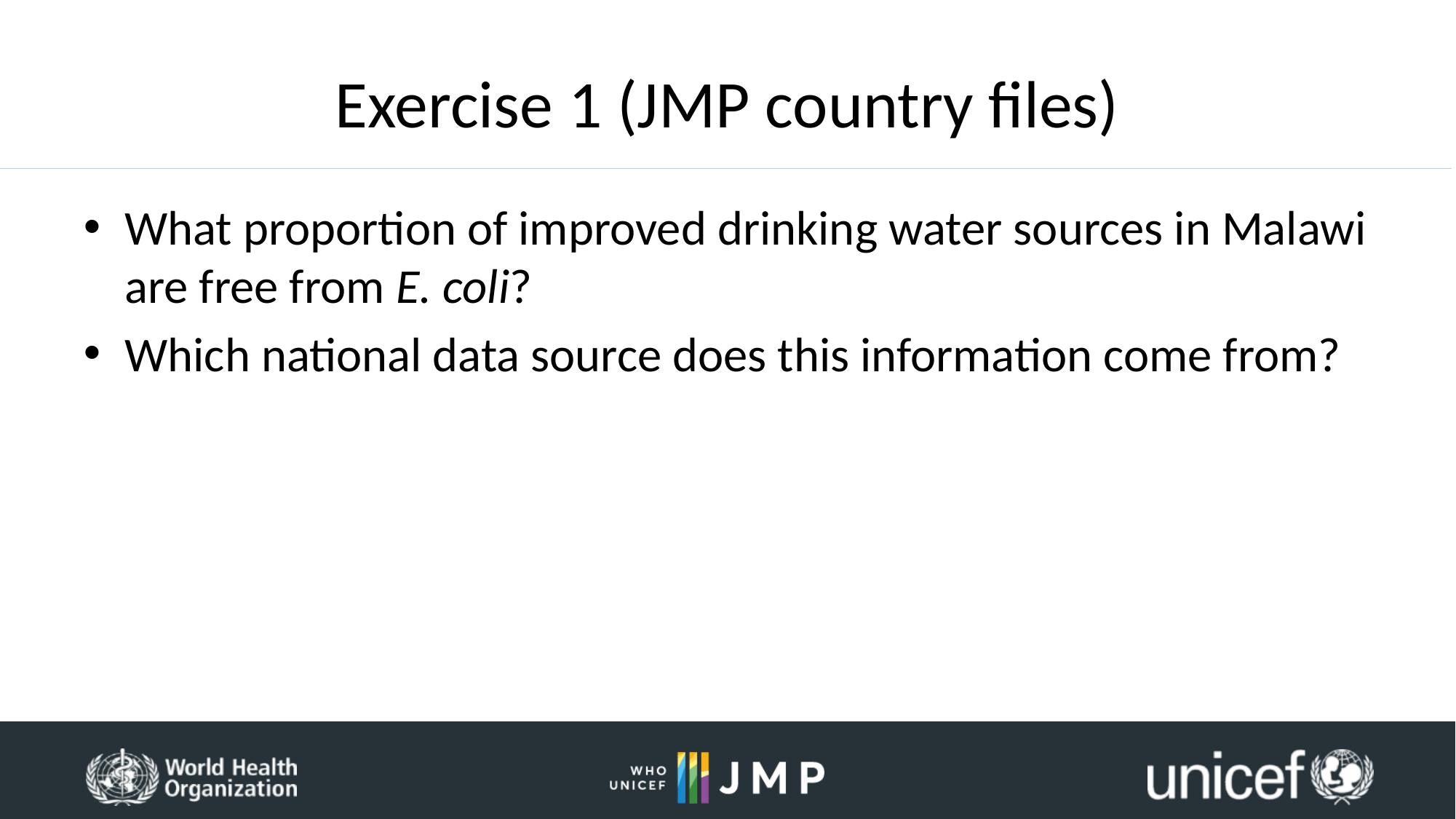

# Exercise 1 (JMP country files)
What proportion of improved drinking water sources in Malawi are free from E. coli?
Which national data source does this information come from?